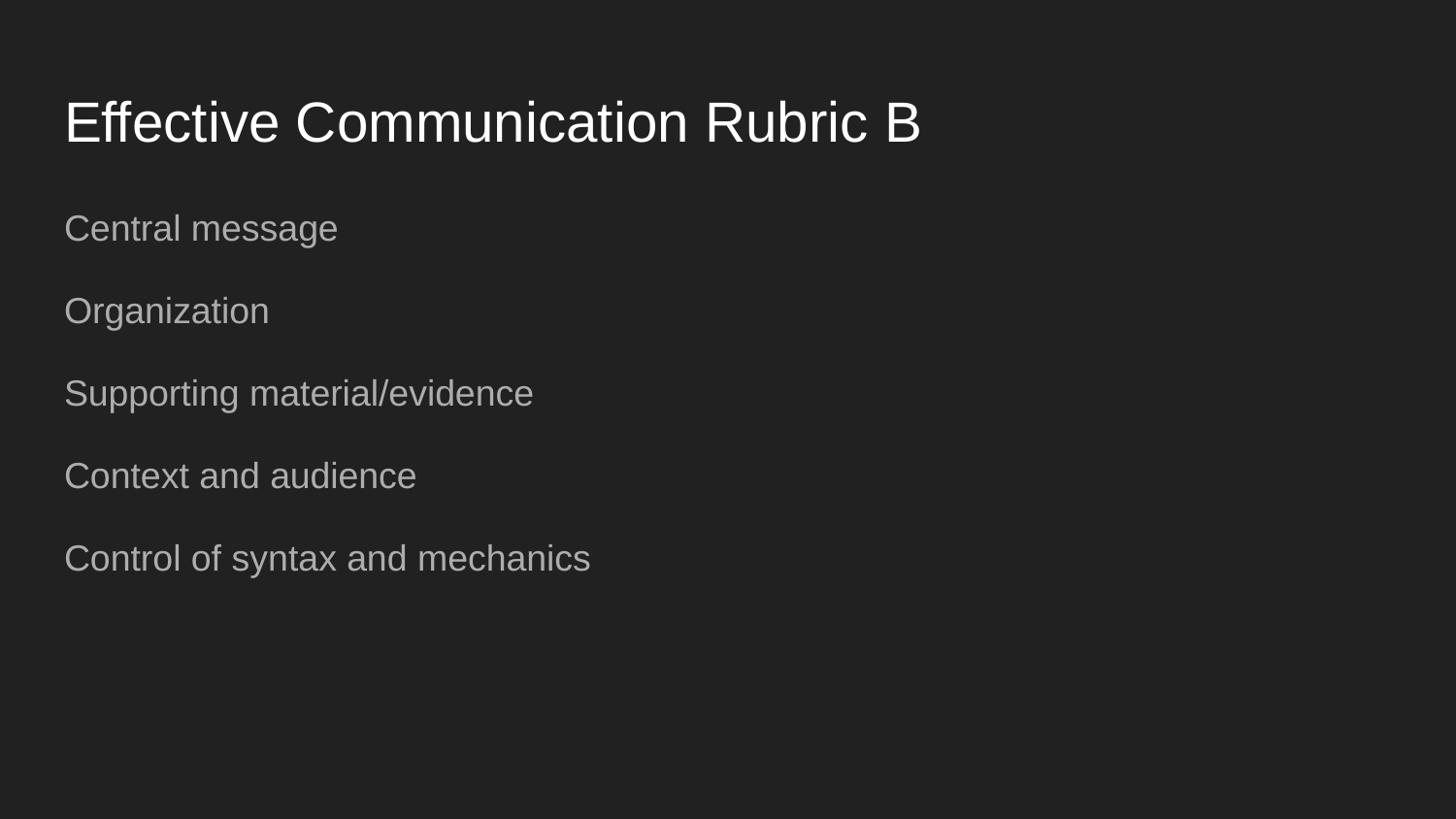

# Effective Communication Rubric B
Central message
Organization
Supporting material/evidence
Context and audience
Control of syntax and mechanics